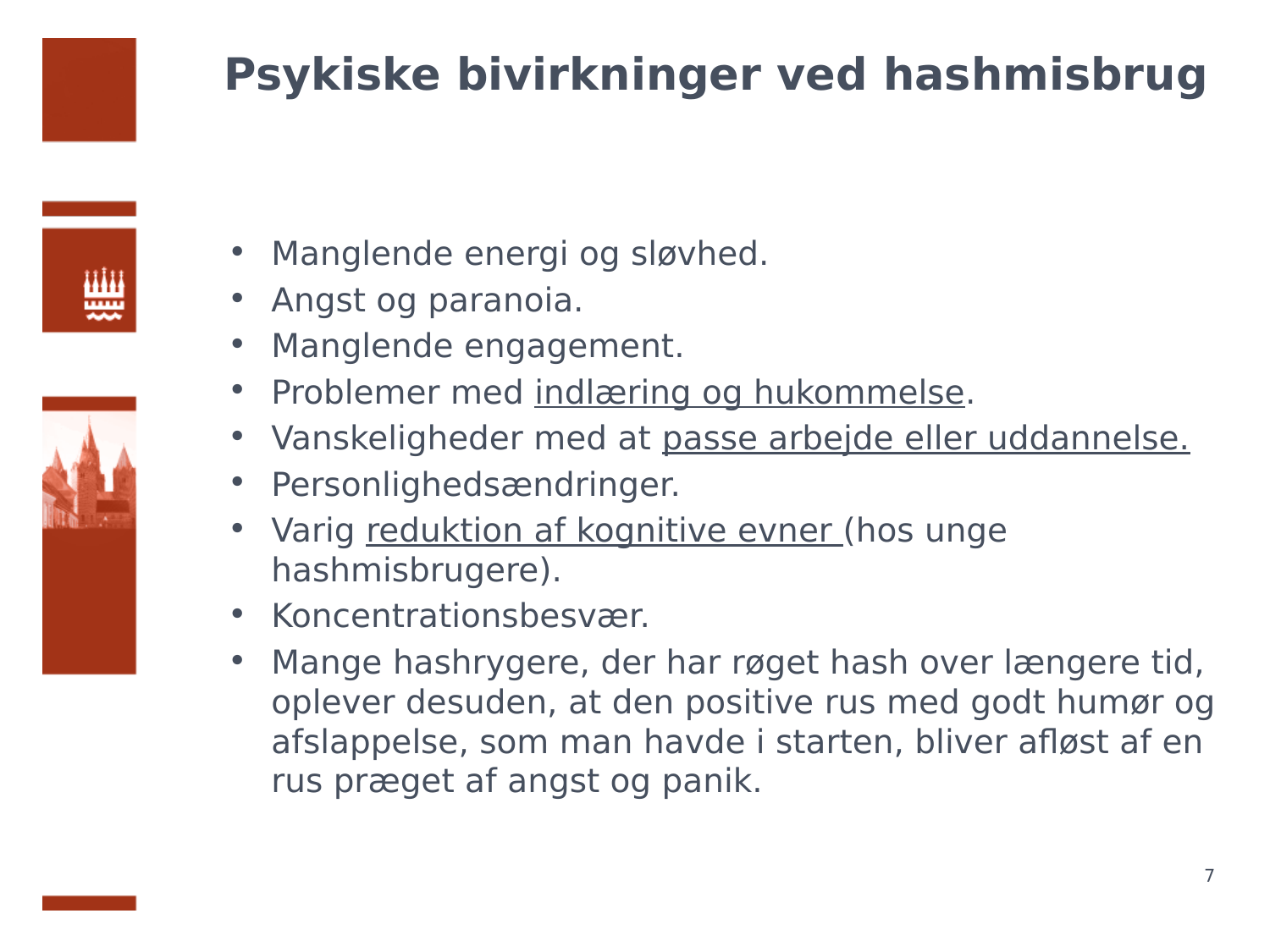

# Psykiske bivirkninger ved hashmisbrug
Manglende energi og sløvhed.
Angst og paranoia.
Manglende engagement.
Problemer med indlæring og hukommelse.
Vanskeligheder med at passe arbejde eller uddannelse.
Personlighedsændringer.
Varig reduktion af kognitive evner (hos unge hashmisbrugere).
Koncentrationsbesvær.
Mange hashrygere, der har røget hash over længere tid, oplever desuden, at den positive rus med godt humør og afslappelse, som man havde i starten, bliver afløst af en rus præget af angst og panik.
7